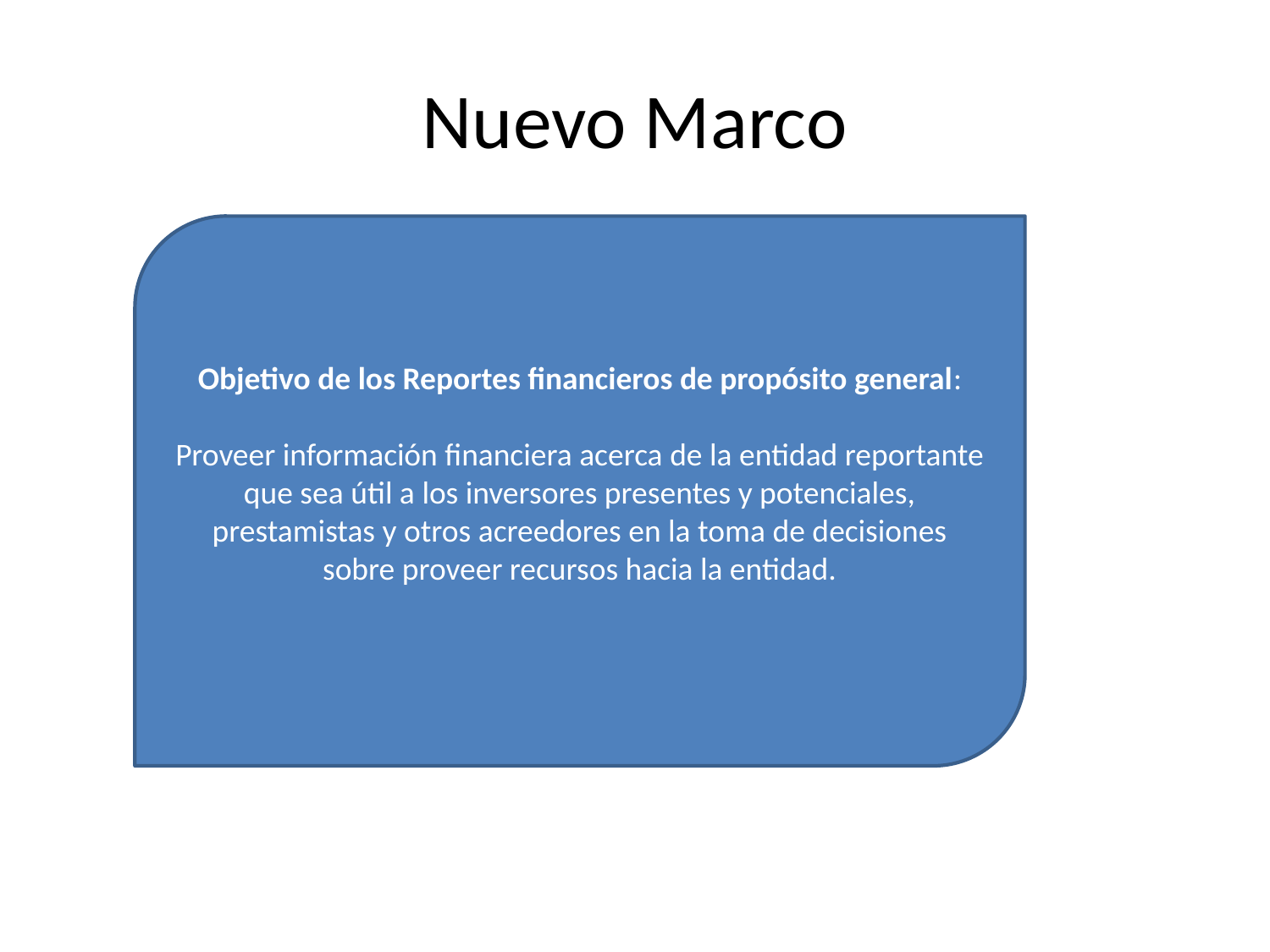

# Nuevo Marco
Objetivo de los Reportes financieros de propósito general:

Proveer información financiera acerca de la entidad reportante que sea útil a los inversores presentes y potenciales, prestamistas y otros acreedores en la toma de decisiones sobre proveer recursos hacia la entidad.